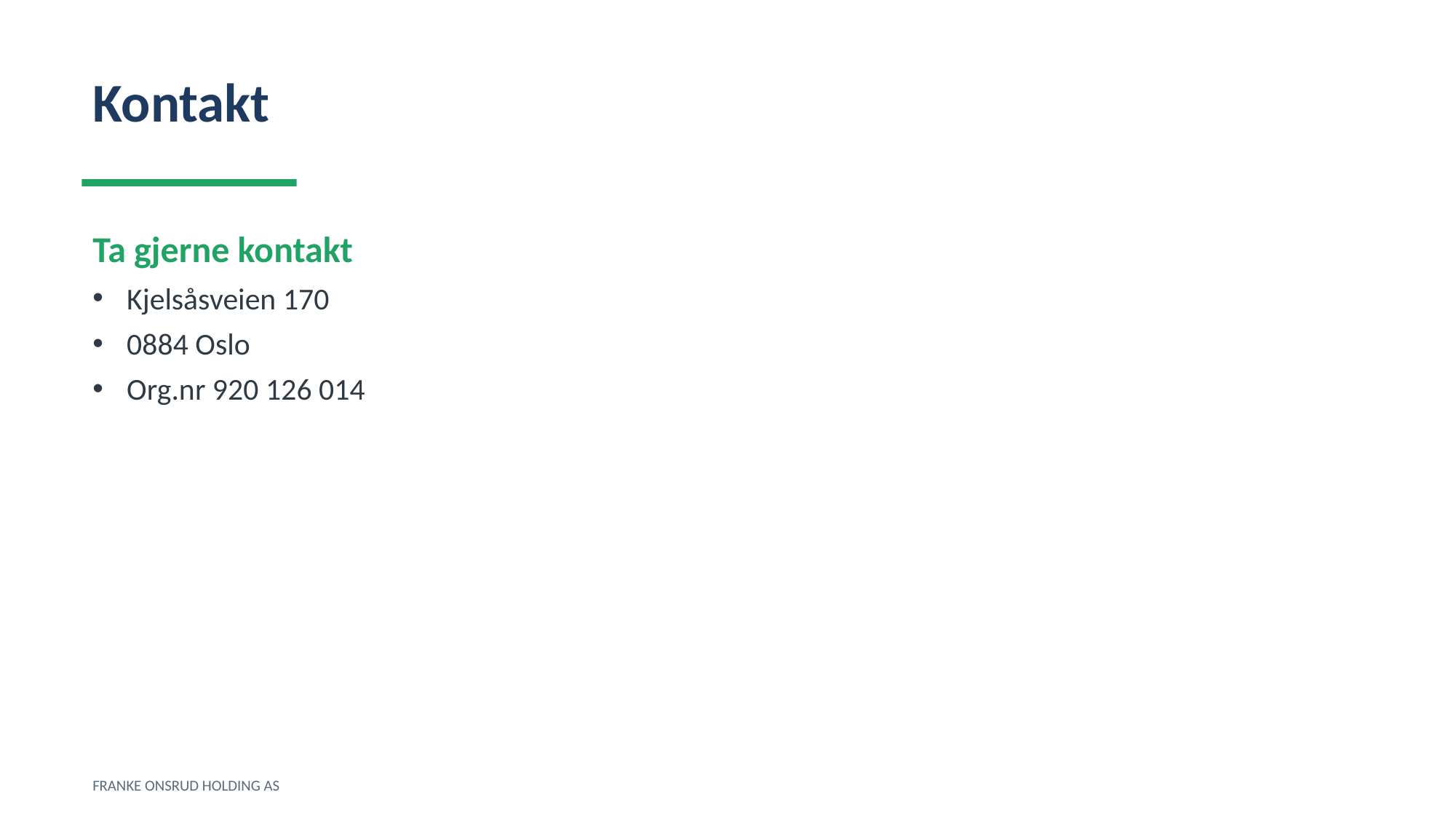

Kontakt

Ta gjerne kontakt
Kjelsåsveien 170
0884 Oslo
Org.nr 920 126 014
FRANKE ONSRUD HOLDING AS